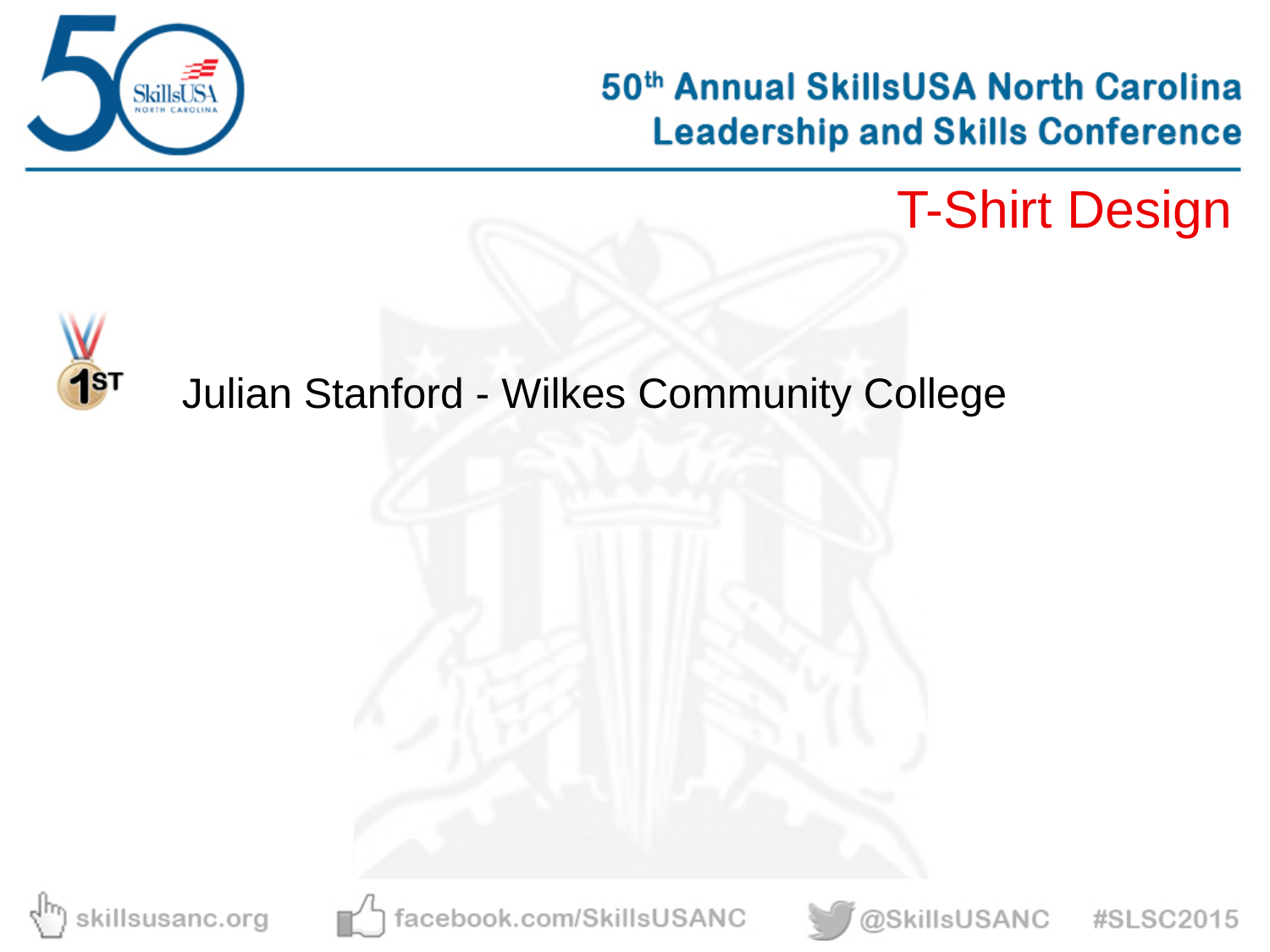

T-Shirt Design

Julian Stanford - Wilkes Community College